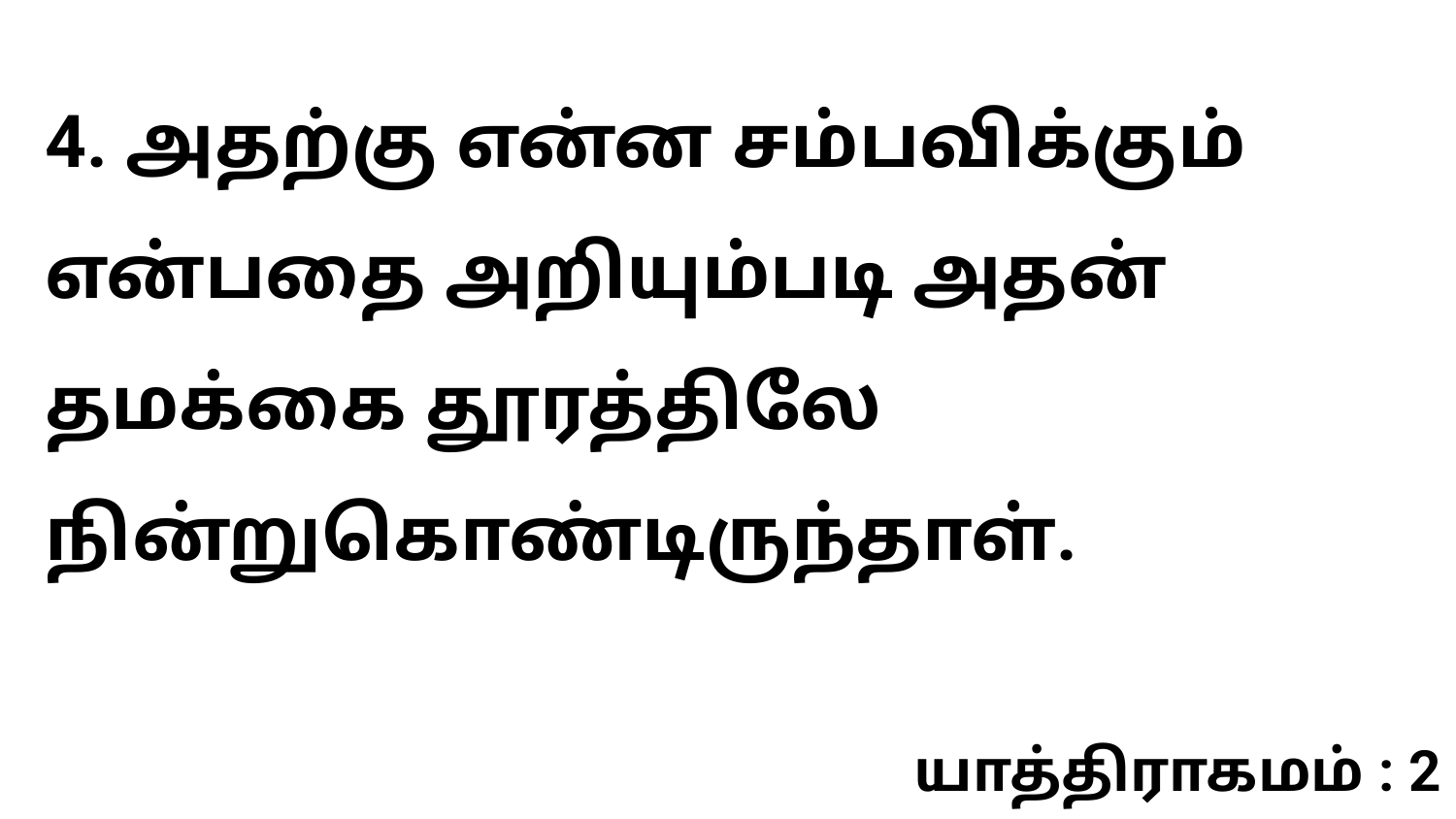

4. அதற்கு என்ன சம்பவிக்கும் என்பதை அறியும்படி அதன் தமக்கை தூரத்திலே நின்றுகொண்டிருந்தாள்.
யாத்திராகமம் : 2